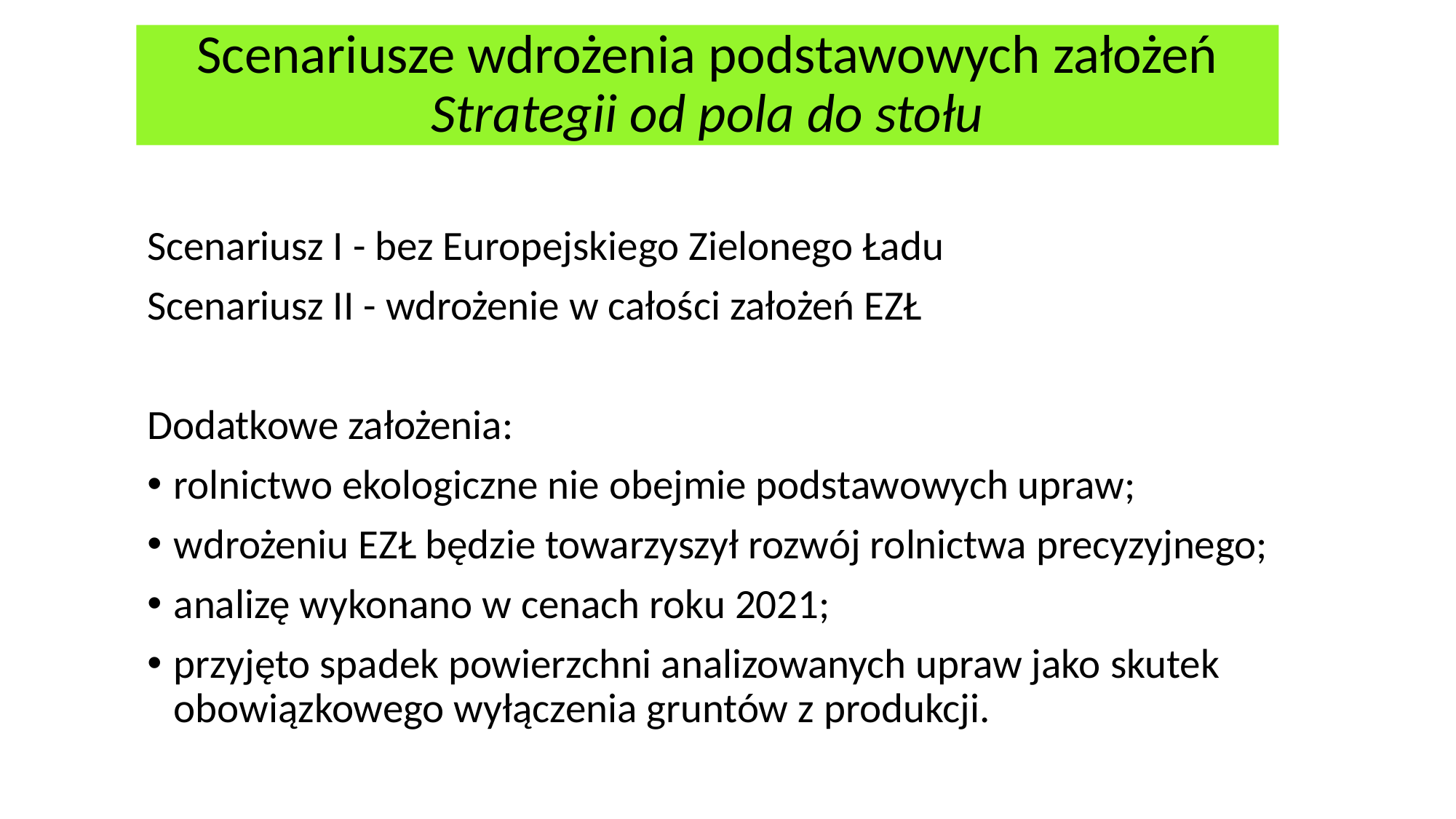

# Scenariusze wdrożenia podstawowych założeń Strategii od pola do stołu

Scenariusz I - bez Europejskiego Zielonego Ładu
Scenariusz II - wdrożenie w całości założeń EZŁ

Dodatkowe założenia:
rolnictwo ekologiczne nie obejmie podstawowych upraw;
wdrożeniu EZŁ będzie towarzyszył rozwój rolnictwa precyzyjnego;
analizę wykonano w cenach roku 2021;
przyjęto spadek powierzchni analizowanych upraw jako skutek obowiązkowego wyłączenia gruntów z produkcji.